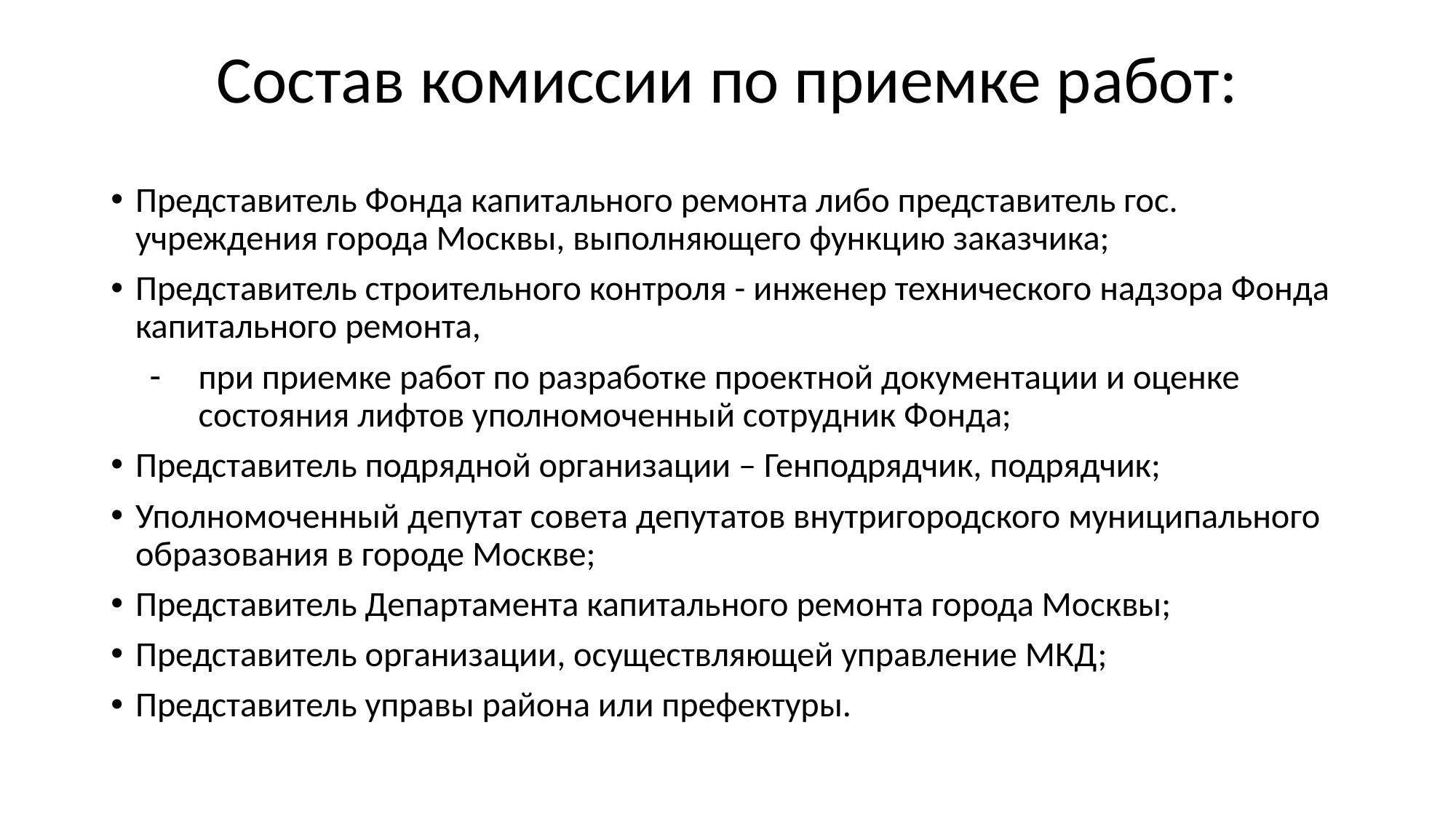

# Состав комиссии по приемке работ:
Представитель Фонда капитального ремонта либо представитель гос. учреждения города Москвы, выполняющего функцию заказчика;
Представитель строительного контроля - инженер технического надзора Фонда капитального ремонта,
при приемке работ по разработке проектной документации и оценке состояния лифтов уполномоченный сотрудник Фонда;
Представитель подрядной организации – Генподрядчик, подрядчик;
Уполномоченный депутат совета депутатов внутригородского муниципального образования в городе Москве;
Представитель Департамента капитального ремонта города Москвы;
Представитель организации, осуществляющей управление МКД;
Представитель управы района или префектуры.